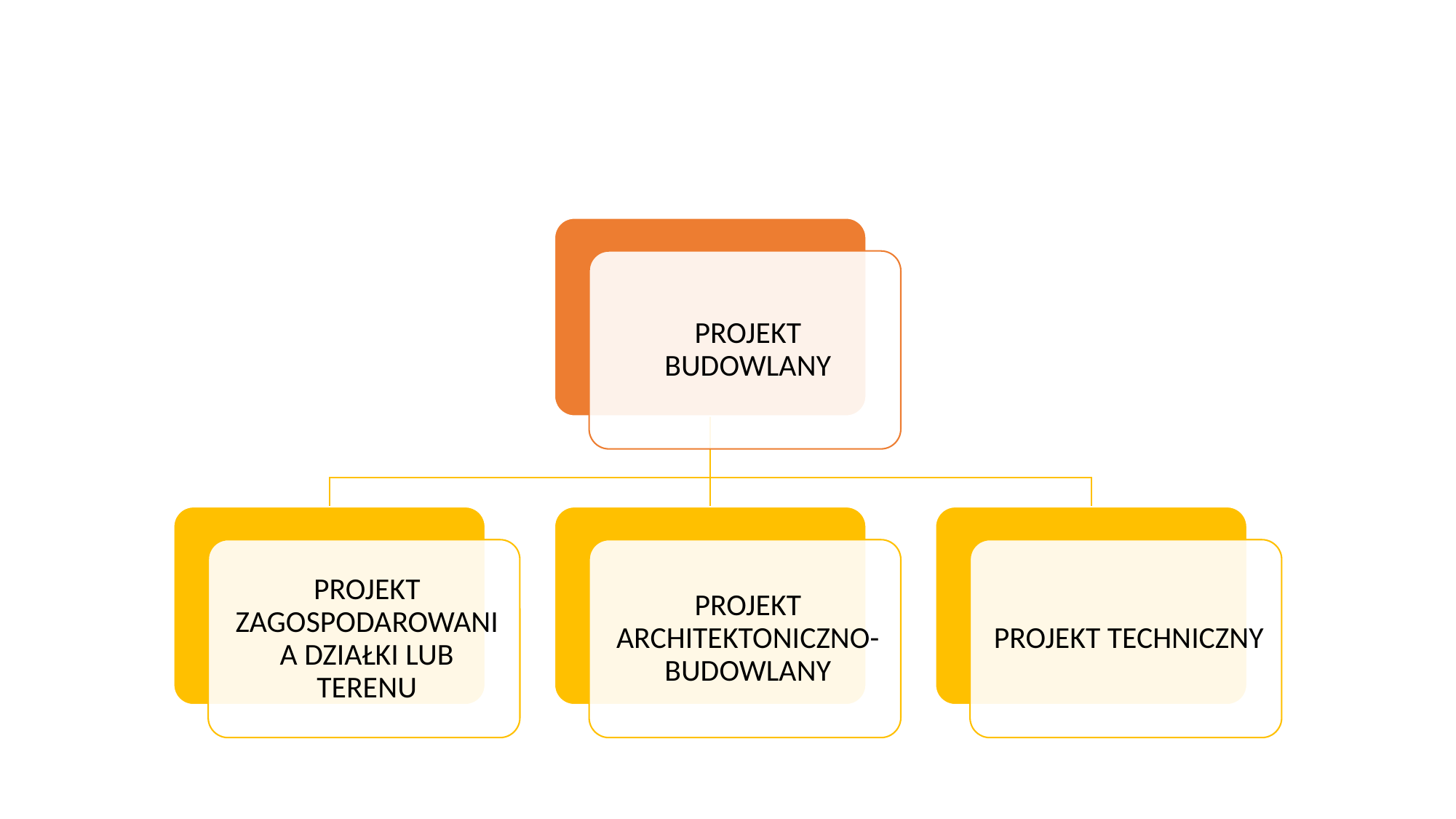

#
PROJEKT BUDOWLANY
PROJEKT ZAGOSPODAROWANIA DZIAŁKI LUB TERENU
PROJEKT ARCHITEKTONICZNO-BUDOWLANY
PROJEKT TECHNICZNY